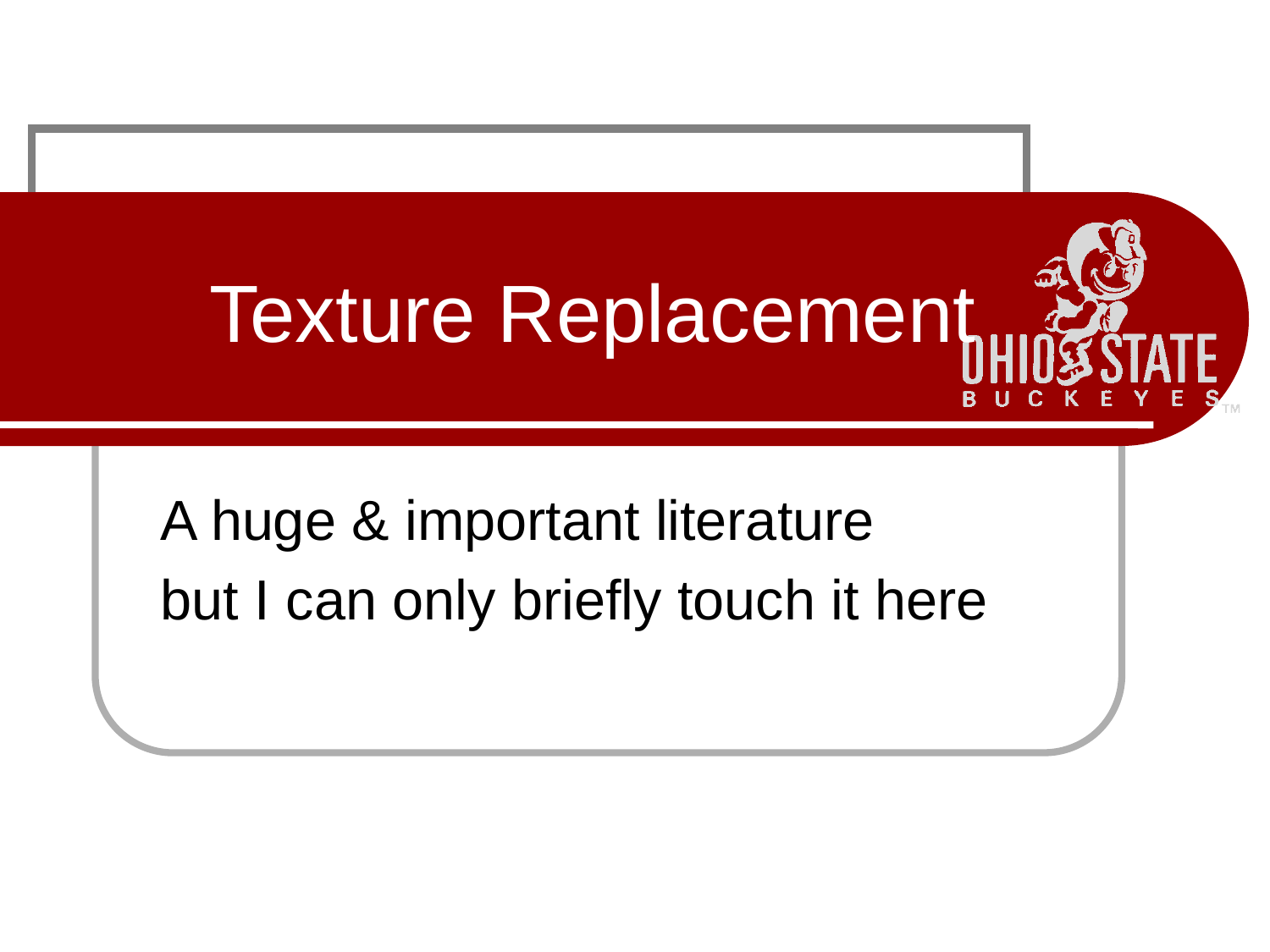

# Texture Replacement
A huge & important literature
but I can only briefly touch it here